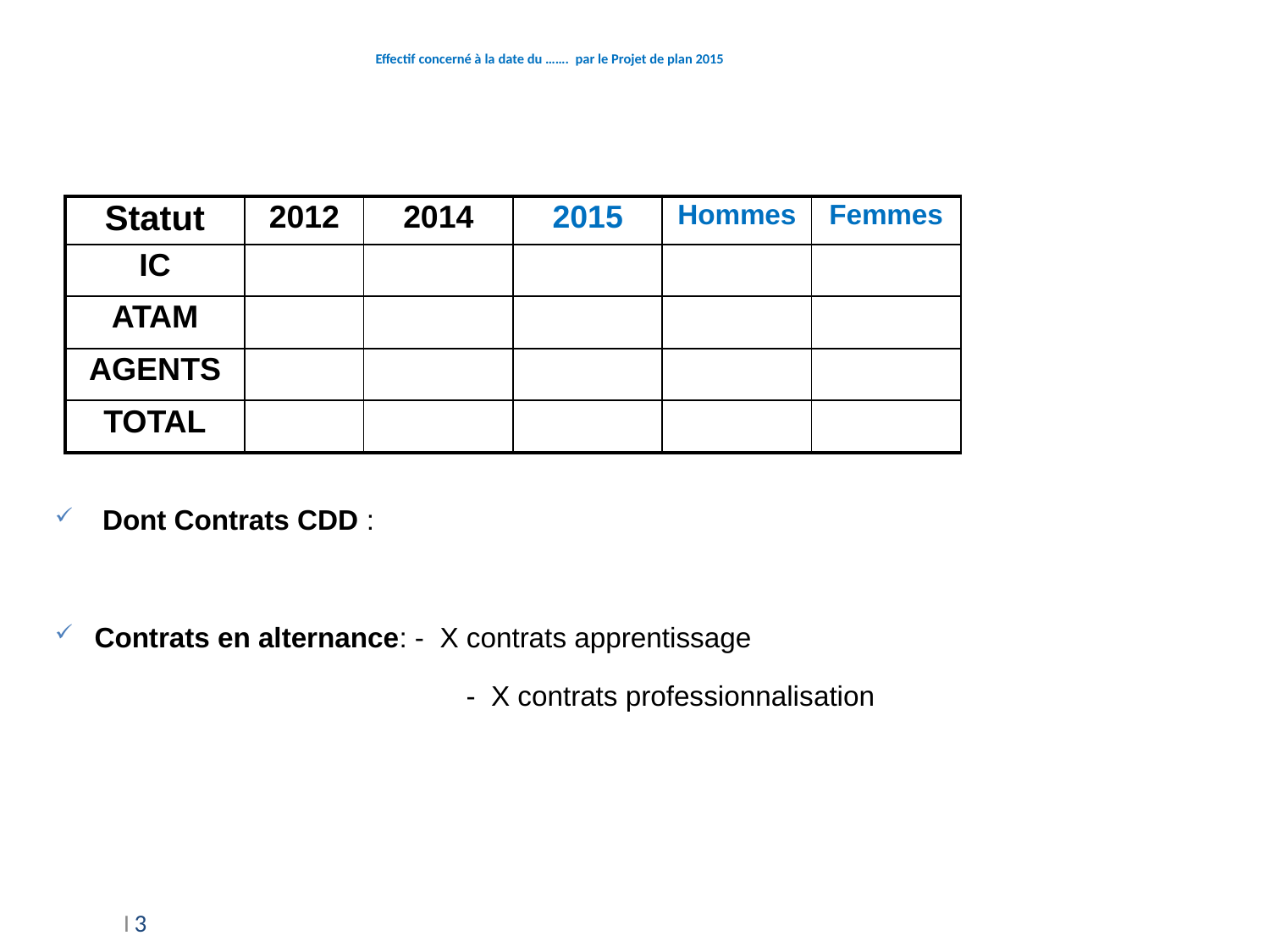

# Effectif concerné à la date du …….  par le Projet de plan 2015
| Statut | 2012 | 2014 | 2015 | Hommes | Femmes |
| --- | --- | --- | --- | --- | --- |
| IC |  |  |  |  |  |
| ATAM |  |  |  |  |  |
| AGENTS |  |  |  |  |  |
| TOTAL |  |  |  |  |  |
Dont Contrats CDD :

Contrats en alternance: -  X contrats apprentissage
			              -  X contrats professionnalisation

 I 3